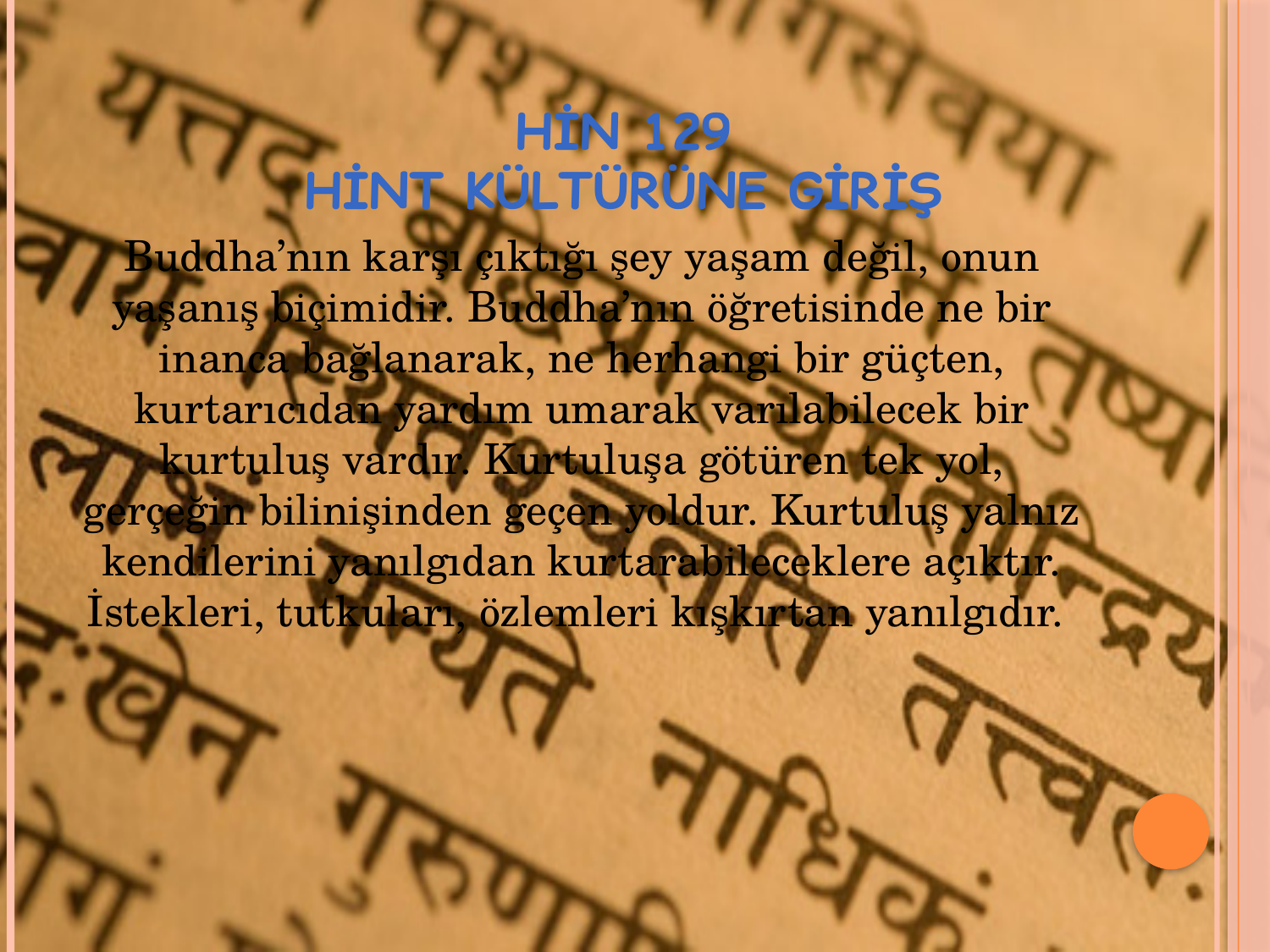

# HİN 129 HİNT KÜLTÜRÜNE GİRİŞ

Buddha’nın karşı çıktığı şey yaşam değil, onun yaşanış biçimidir. Buddha’nın öğretisinde ne bir inanca bağlanarak, ne herhangi bir güçten, kurtarıcıdan yardım umarak varılabilecek bir kurtuluş vardır. Kurtuluşa götüren tek yol, gerçeğin bilinişinden geçen yoldur. Kurtuluş yalnız kendilerini yanılgıdan kurtarabileceklere açıktır. İstekleri, tutkuları, özlemleri kışkırtan yanılgıdır.